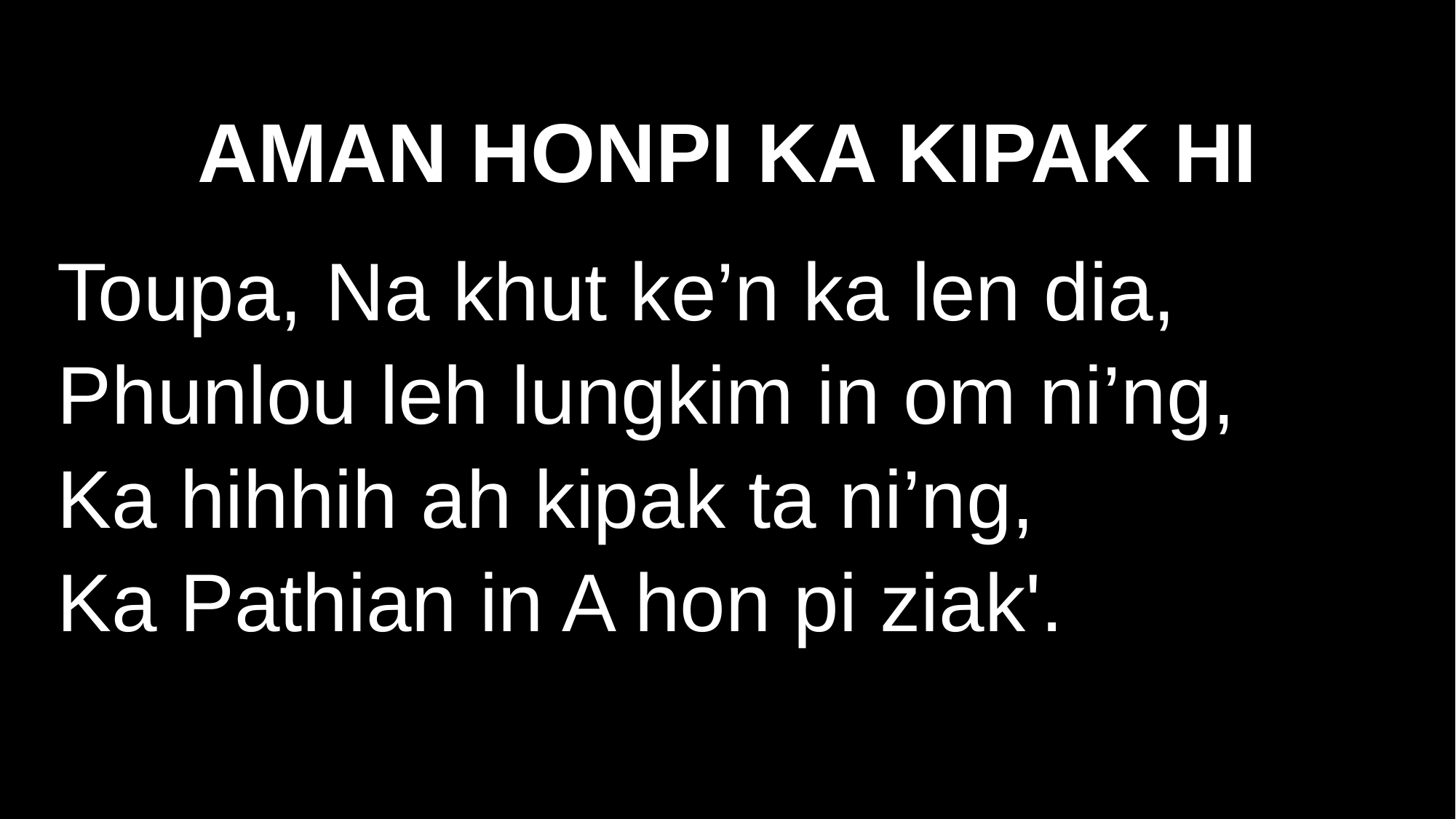

AMAN HONPI KA KIPAK HI
Toupa, Na khut ke’n ka len dia,
Phunlou leh lungkim in om ni’ng,
Ka hihhih ah kipak ta ni’ng,
Ka Pathian in A hon pi ziak'.